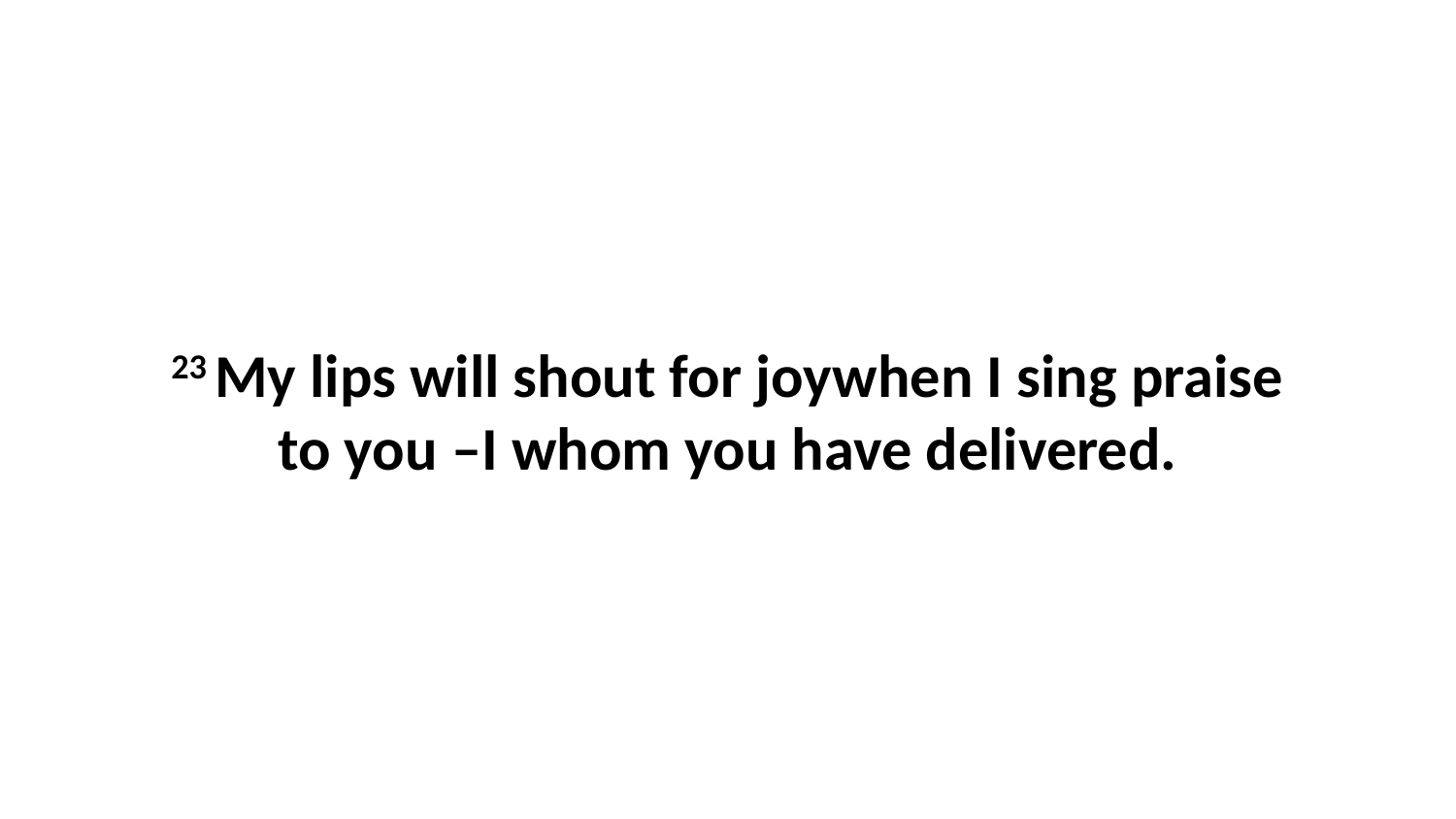

23 My lips will shout for joywhen I sing praise to you –I whom you have delivered.